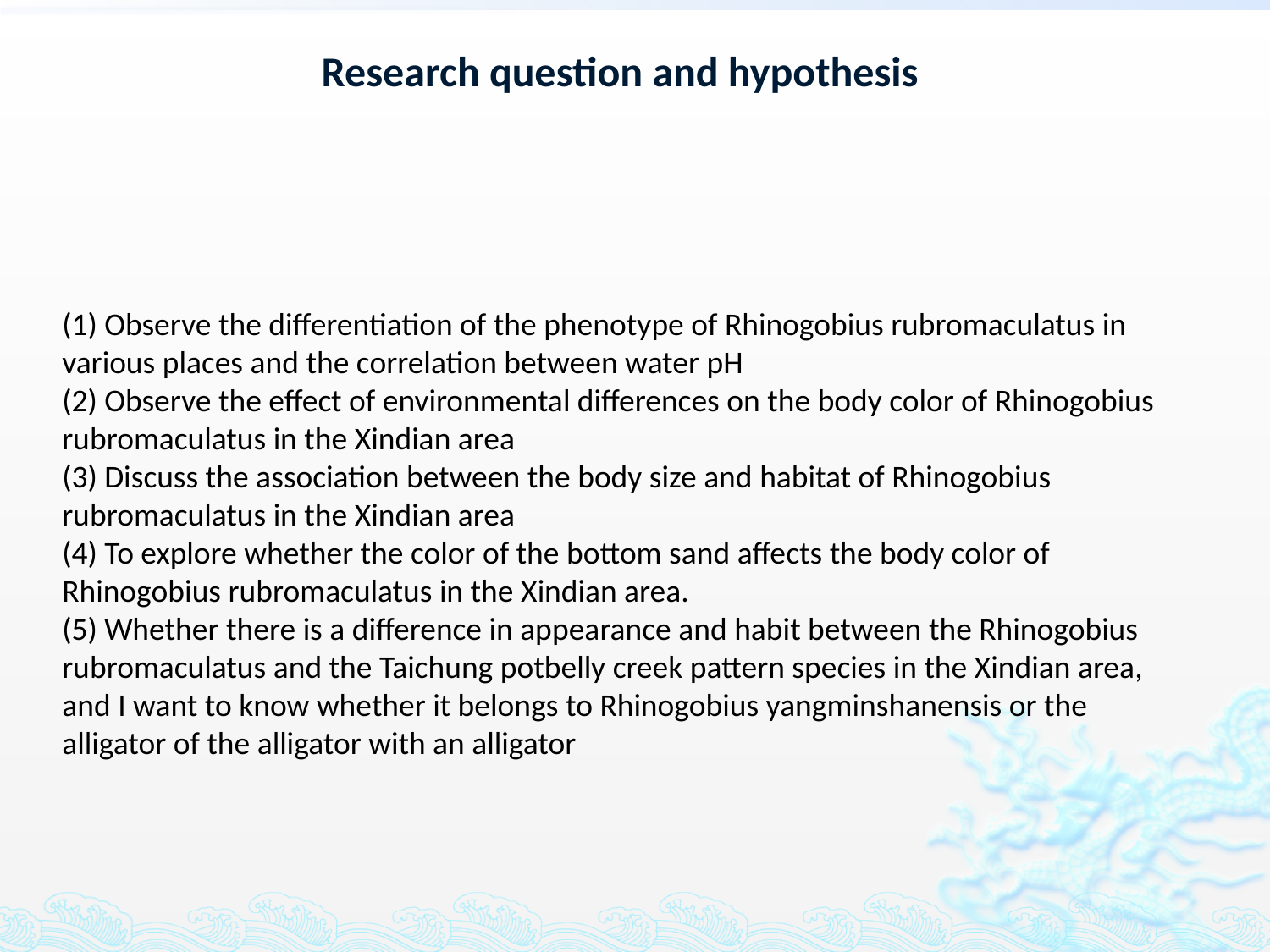

# Research question and hypothesis

(1) Observe the differentiation of the phenotype of Rhinogobius rubromaculatus in various places and the correlation between water pH
(2) Observe the effect of environmental differences on the body color of Rhinogobius rubromaculatus in the Xindian area
(3) Discuss the association between the body size and habitat of Rhinogobius rubromaculatus in the Xindian area
(4) To explore whether the color of the bottom sand affects the body color of Rhinogobius rubromaculatus in the Xindian area.
(5) Whether there is a difference in appearance and habit between the Rhinogobius rubromaculatus and the Taichung potbelly creek pattern species in the Xindian area, and I want to know whether it belongs to Rhinogobius yangminshanensis or the alligator of the alligator with an alligator